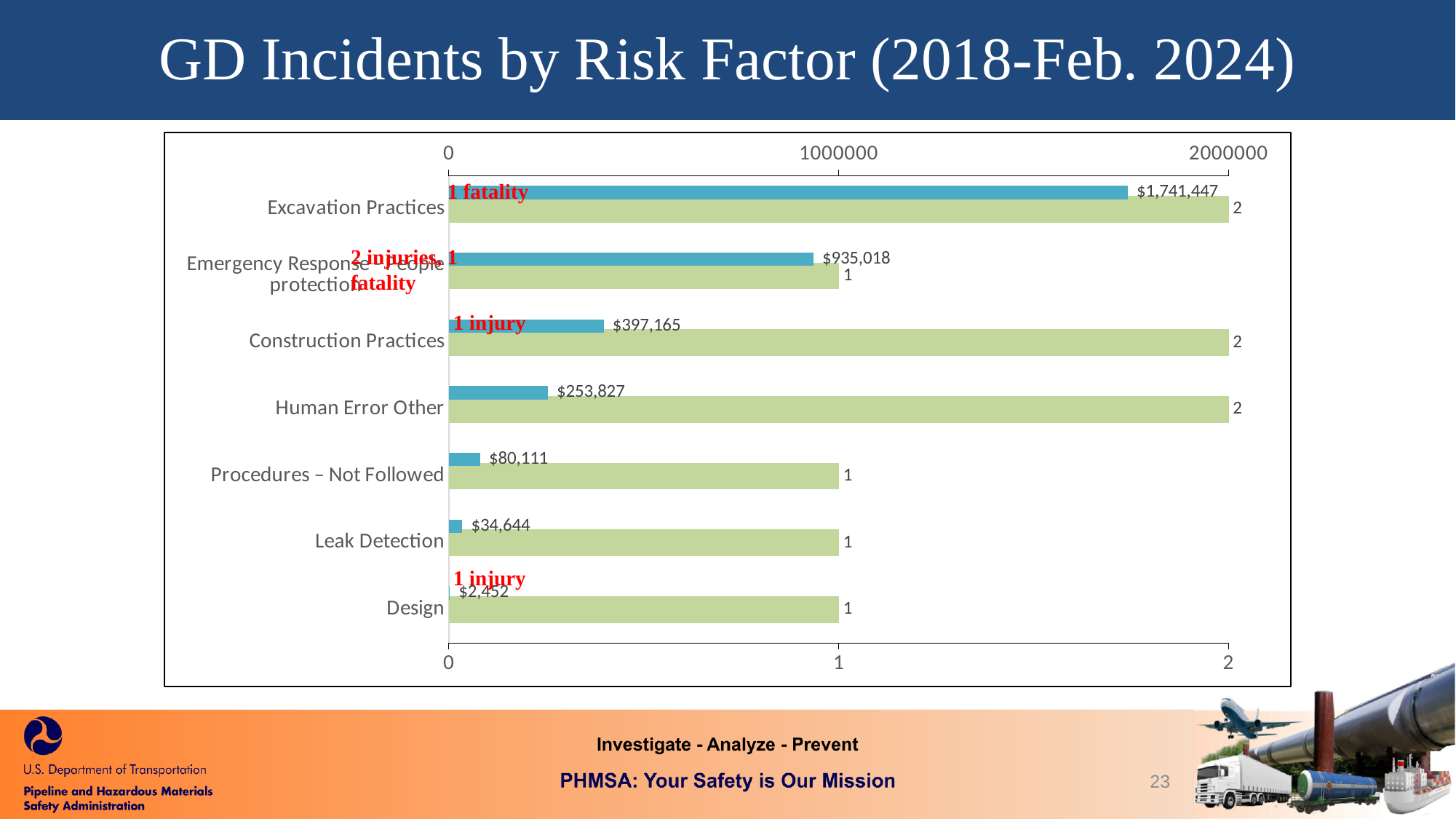

# GD Incidents by Risk Factor (2018-Feb. 2024)

### Chart

| Category |  |  |  |  |
|---|---|---|---|---|
| Design | 1.0 | None | None | 2452.0 |
| Leak Detection | 1.0 | None | None | 34644.0 |
| Procedures – Not Followed | 1.0 | None | None | 80111.0 |
| Human Error Other | 2.0 | None | None | 253827.0 |
| Construction Practices | 2.0 | None | None | 397165.0 |
| Emergency Response - People protection | 1.0 | None | None | 935018.0 |
| Excavation Practices | 2.0 | None | None | 1741447.0 |
1 fatality
2 injuries, 1 fatality
1 injury
1 injury
23